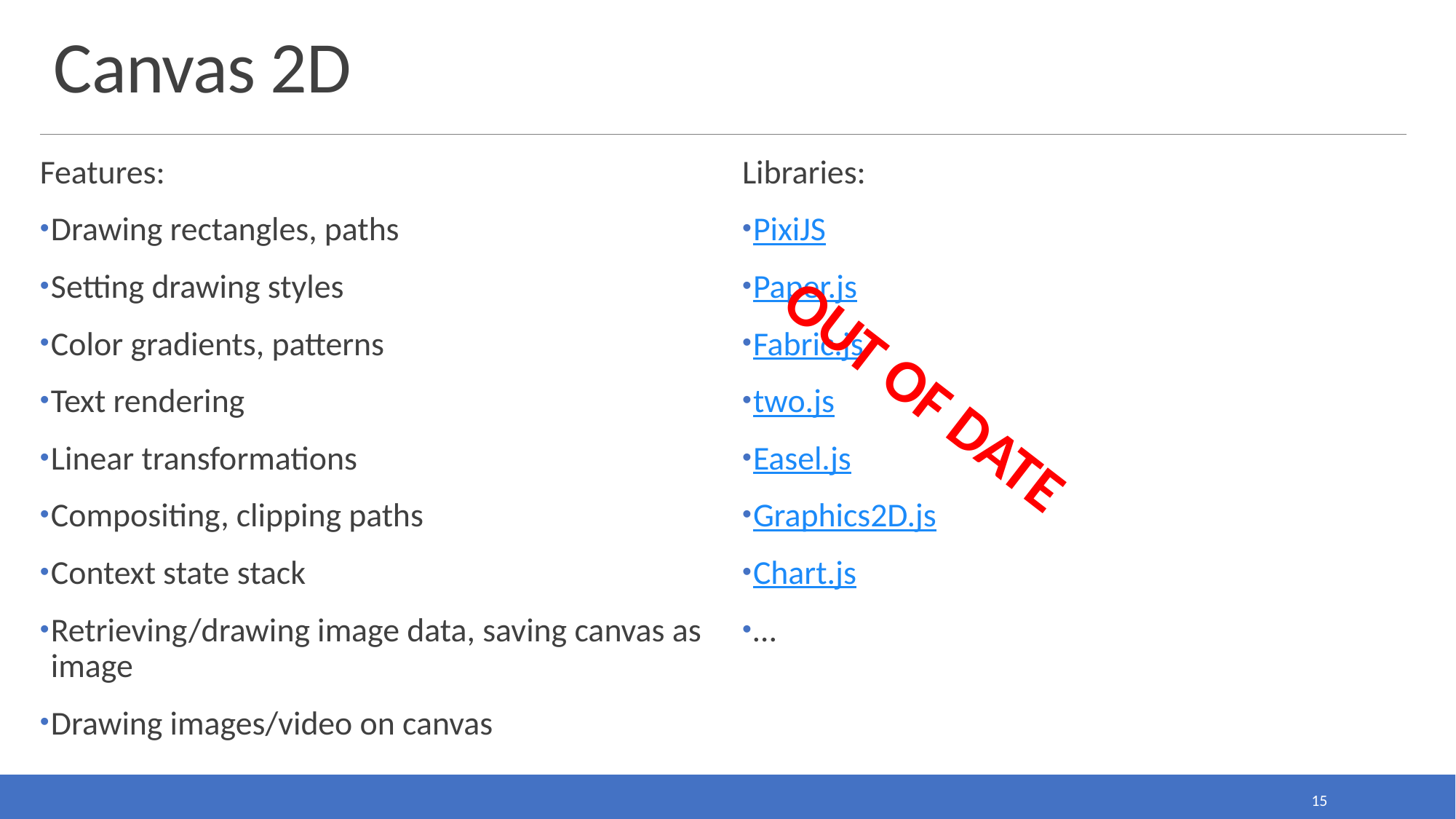

# Canvas 2D
Features:
Drawing rectangles, paths
Setting drawing styles
Color gradients, patterns
Text rendering
Linear transformations
Compositing, clipping paths
Context state stack
Retrieving/drawing image data, saving canvas as image
Drawing images/video on canvas

Libraries:
PixiJS
Paper.js
Fabric.js
two.js
Easel.js
Graphics2D.js
Chart.js
…

OUT OF DATE
15